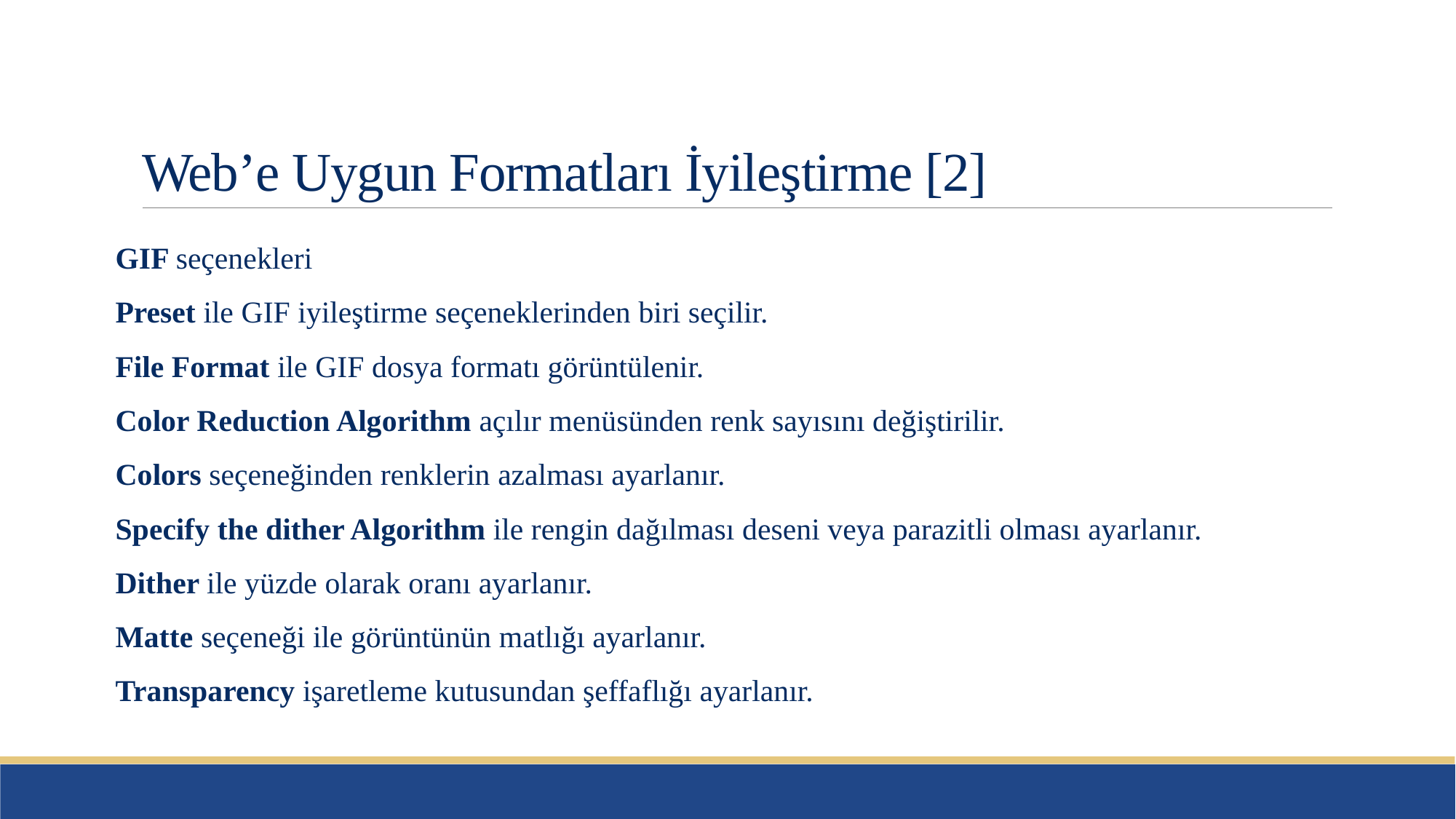

# Web’e Uygun Formatları İyileştirme [2]
GIF seçenekleri
Preset ile GIF iyileştirme seçeneklerinden biri seçilir.
File Format ile GIF dosya formatı görüntülenir.
Color Reduction Algorithm açılır menüsünden renk sayısını değiştirilir.
Colors seçeneğinden renklerin azalması ayarlanır.
Specify the dither Algorithm ile rengin dağılması deseni veya parazitli olması ayarlanır.
Dither ile yüzde olarak oranı ayarlanır.
Matte seçeneği ile görüntünün matlığı ayarlanır.
Transparency işaretleme kutusundan şeffaflığı ayarlanır.